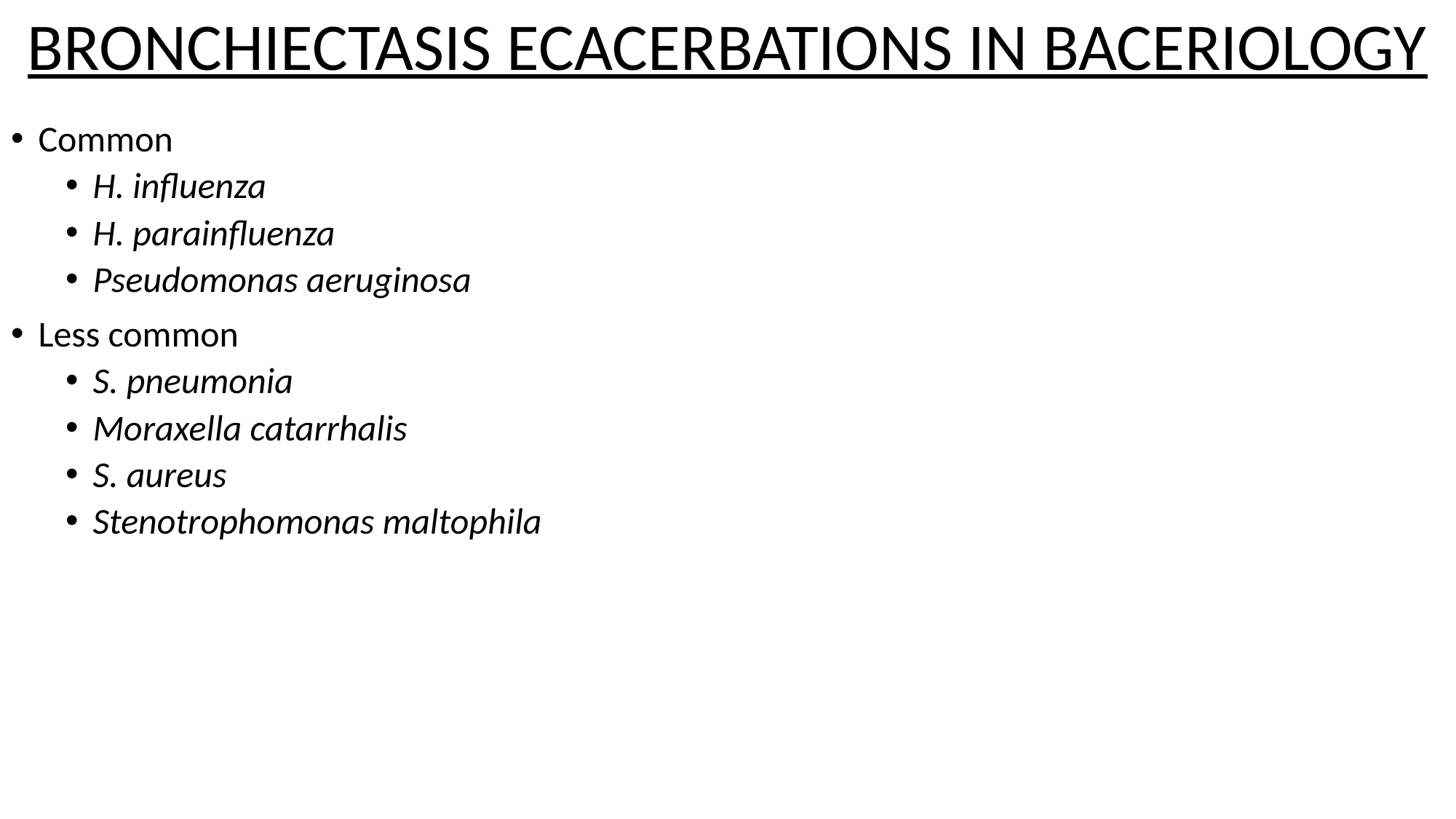

# BRONCHIECTASIS ECACERBATIONS IN BACERIOLOGY
Common
H. influenza
H. parainfluenza
Pseudomonas aeruginosa
Less common
S. pneumonia
Moraxella catarrhalis
S. aureus
Stenotrophomonas maltophila